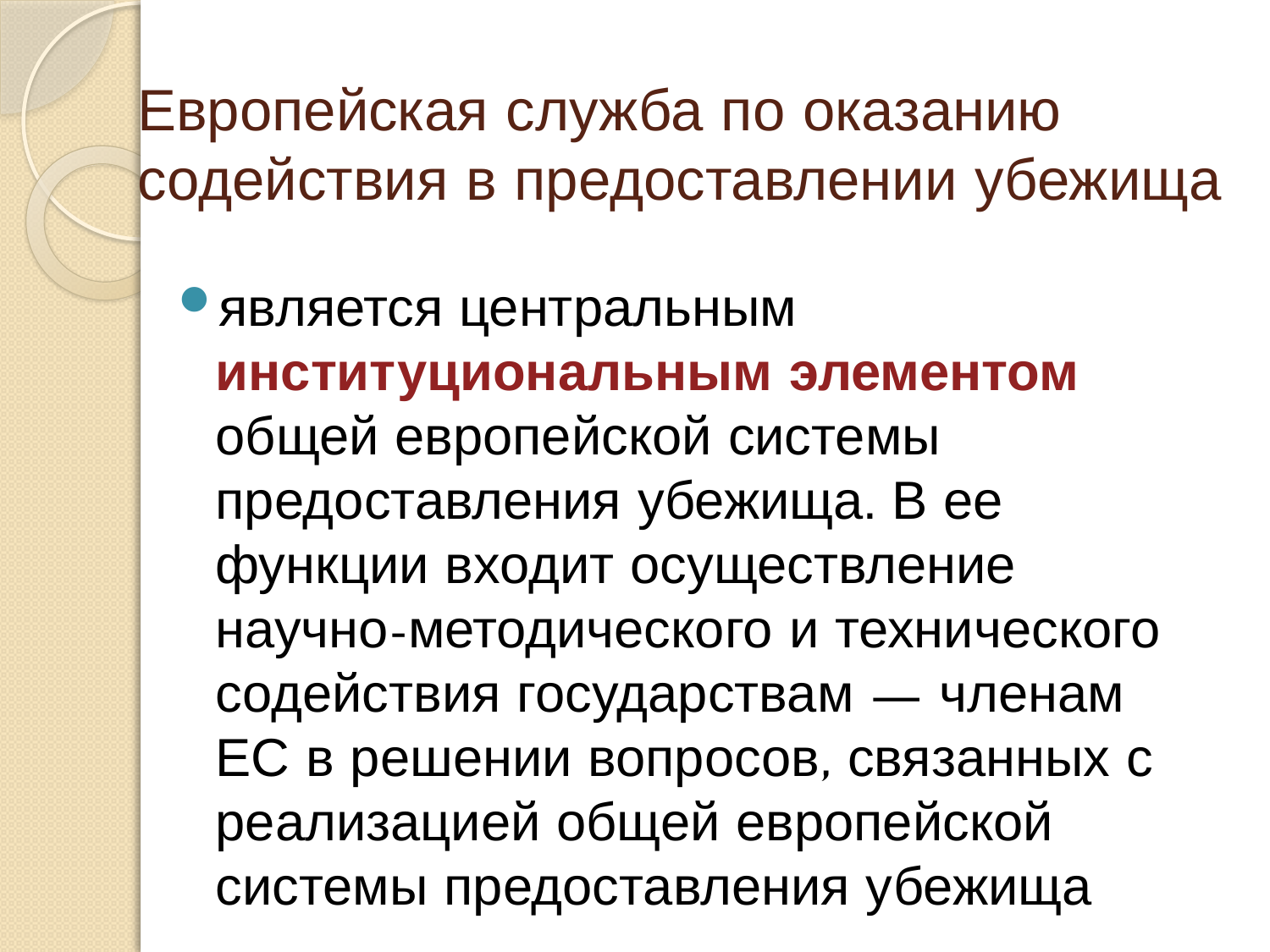

# Европейская служба по оказанию содействия в предоставлении убежища
является центральным институциональным элементом общей европейской системы предоставления убежища. В ее функции входит осуществление научно-методического и технического содействия государствам — членам ЕС в решении вопросов, связанных с реализацией общей европейской системы предоставления убежища